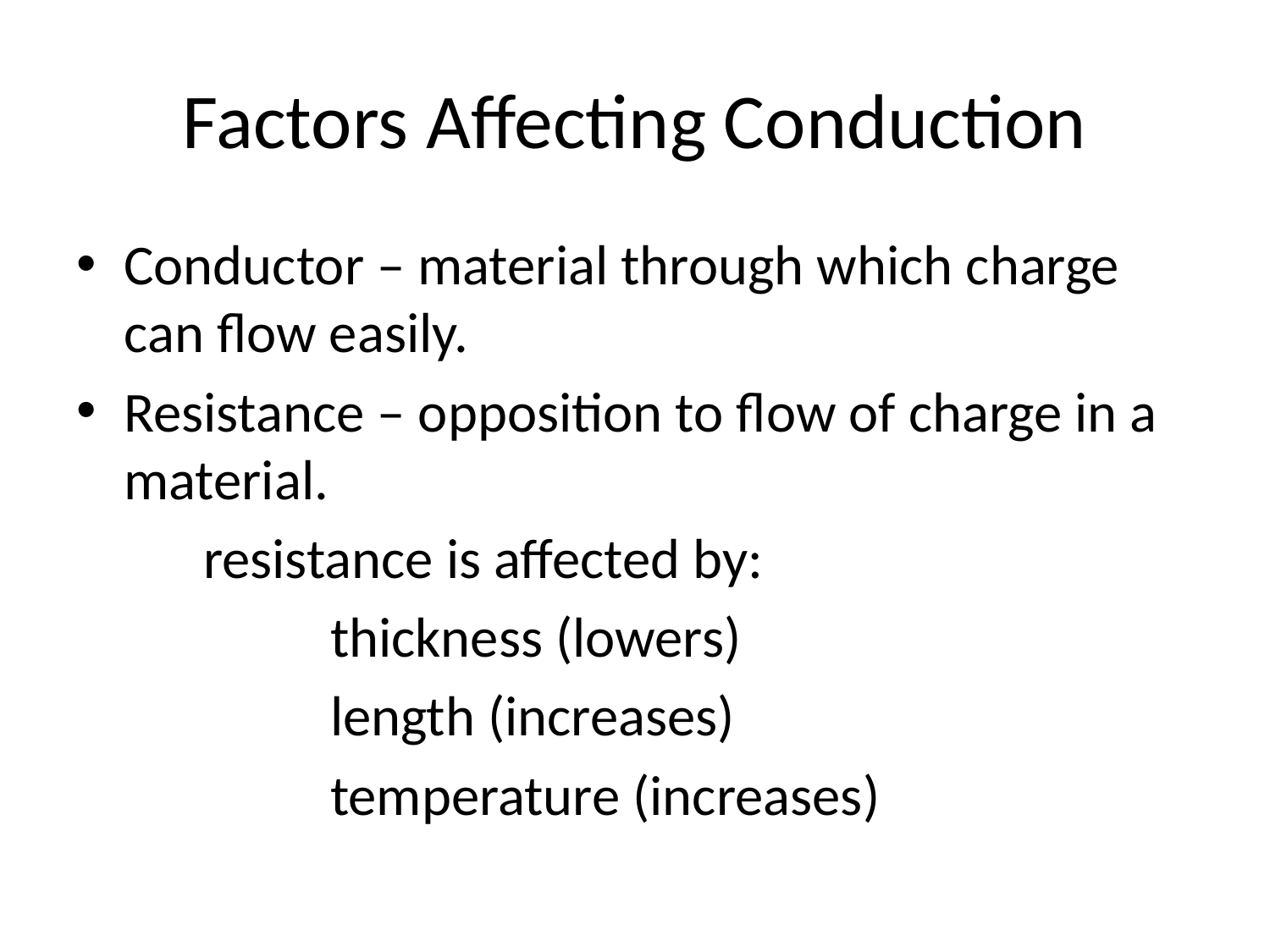

# Factors Affecting Conduction
Conductor – material through which charge can flow easily.
Resistance – opposition to flow of charge in a material.
	resistance is affected by:
		thickness (lowers)
		length (increases)
		temperature (increases)